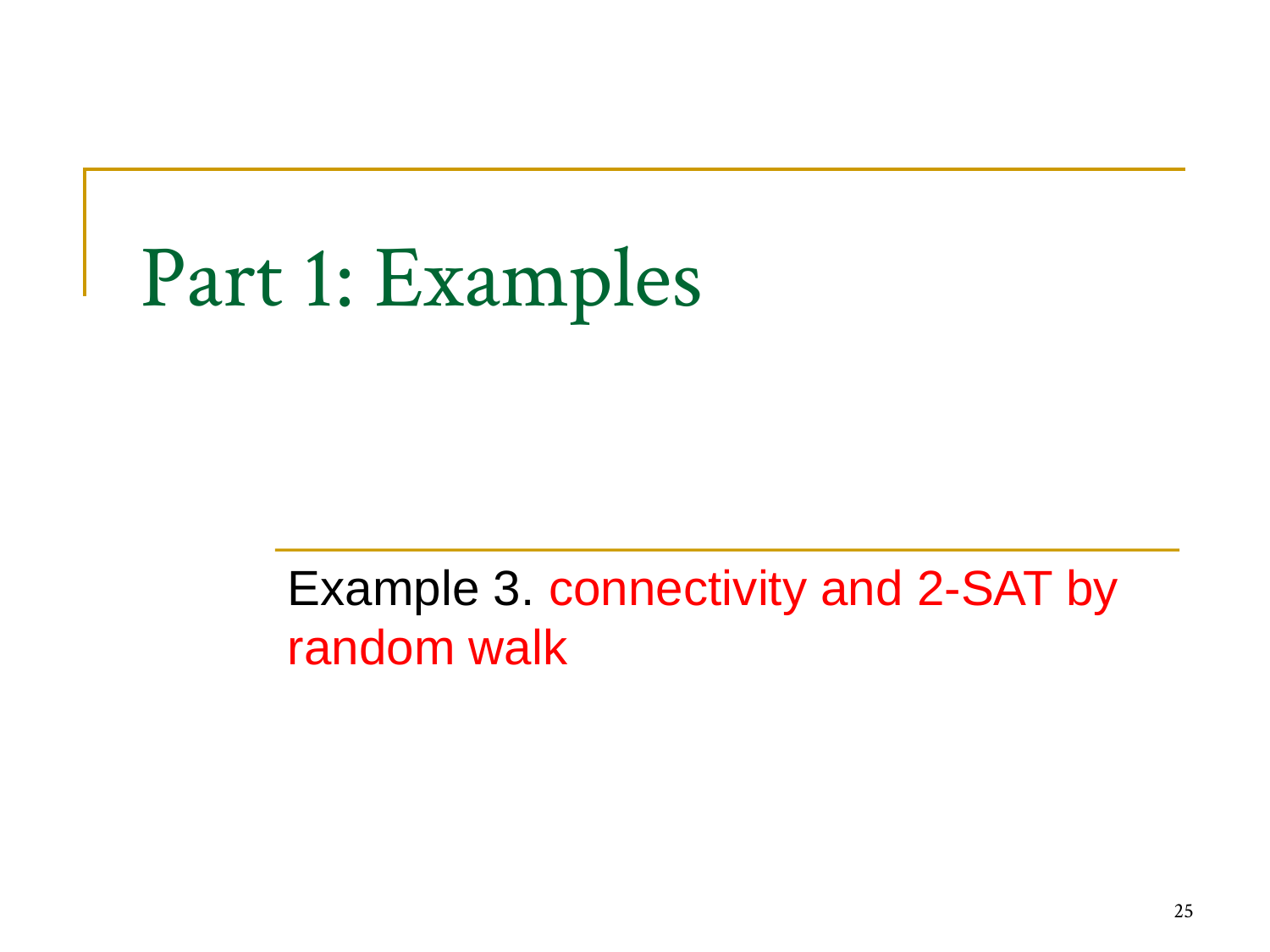

# Part 1: Examples
Example 3. connectivity and 2-SAT by random walk
25